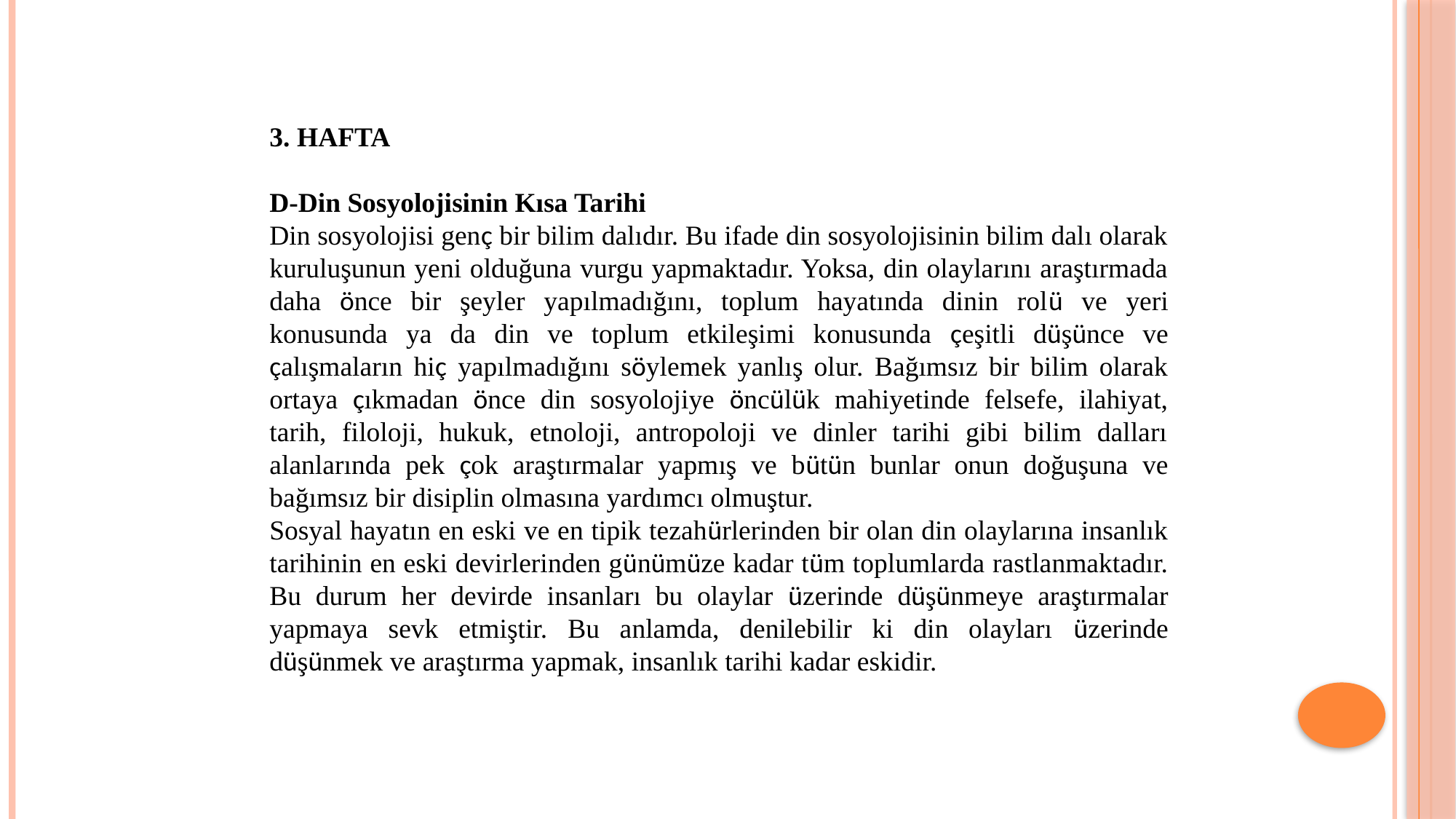

3. HAFTA

D-Din Sosyolojisinin Kısa Tarihi
Din sosyolojisi genç bir bilim dalıdır. Bu ifade din sosyolojisinin bilim dalı olarak kuruluşunun yeni olduğuna vurgu yapmaktadır. Yoksa, din olaylarını araştırmada daha önce bir şeyler yapılmadığını, toplum hayatında dinin rolü ve yeri konusunda ya da din ve toplum etkileşimi konusunda çeşitli düşünce ve çalışmaların hiç yapılmadığını söylemek yanlış olur. Bağımsız bir bilim olarak ortaya çıkmadan önce din sosyolojiye öncülük mahiyetinde felsefe, ilahiyat, tarih, filoloji, hukuk, etnoloji, antropoloji ve dinler tarihi gibi bilim dalları alanlarında pek çok araştırmalar yapmış ve bütün bunlar onun doğuşuna ve bağımsız bir disiplin olmasına yardımcı olmuştur.
Sosyal hayatın en eski ve en tipik tezahürlerinden bir olan din olaylarına insanlık tarihinin en eski devirlerinden günümüze kadar tüm toplumlarda rastlanmaktadır. Bu durum her devirde insanları bu olaylar üzerinde düşünmeye araştırmalar yapmaya sevk etmiştir. Bu anlamda, denilebilir ki din olayları üzerinde düşünmek ve araştırma yapmak, insanlık tarihi kadar eskidir.